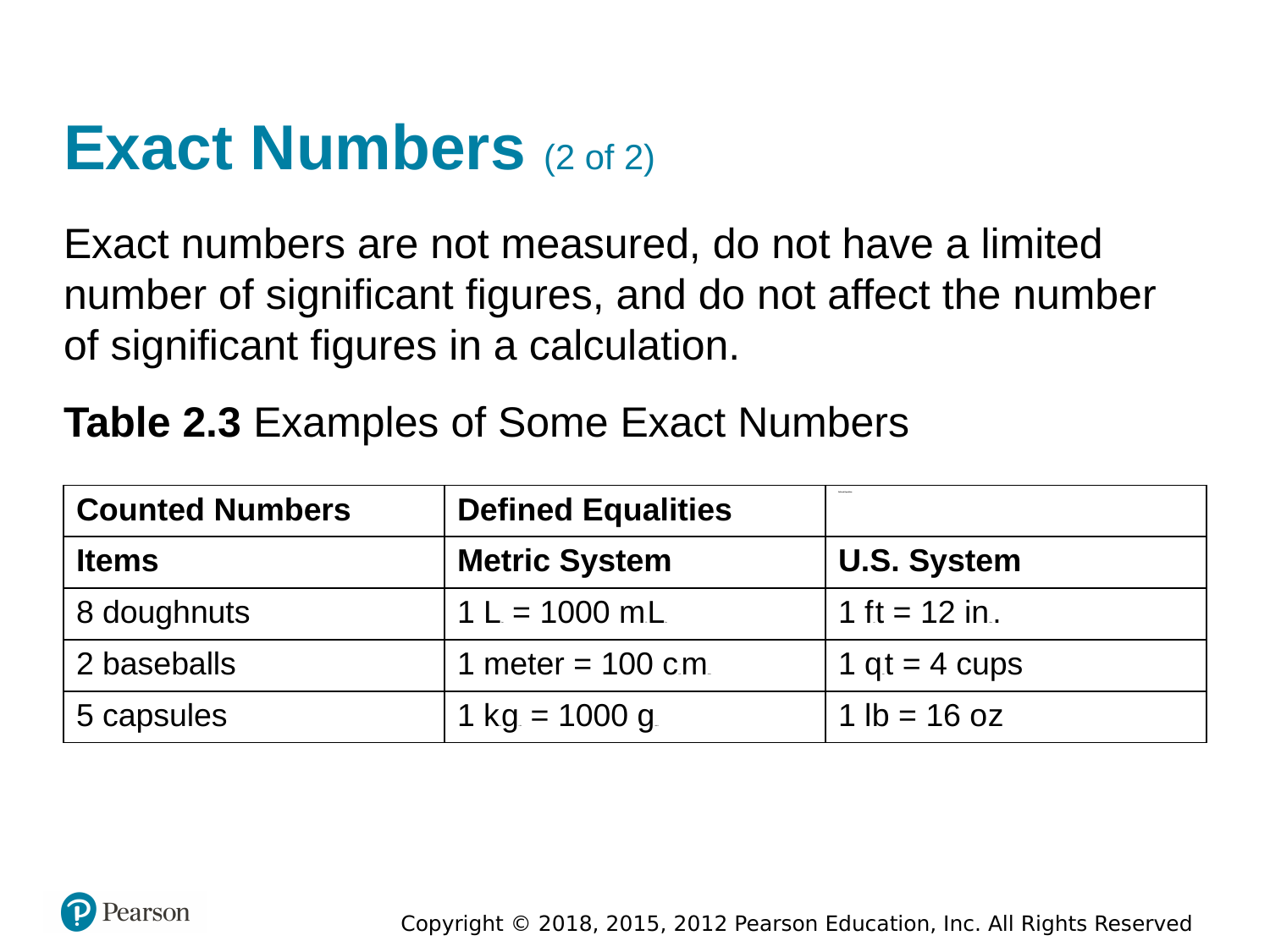

# Exact Numbers (2 of 2)
Exact numbers are not measured, do not have a limited number of significant figures, and do not affect the number of significant figures in a calculation.
Table 2.3 Examples of Some Exact Numbers
| Counted Numbers | Defined Equalities | Defined Equalities |
| --- | --- | --- |
| Items | Metric System | U.S. System |
| 8 doughnuts | 1 Liter = 1000 milliLiter | 1 foot = 12 inches. |
| 2 baseballs | 1 meter = 100 centimeters | 1 quart = 4 cups |
| 5 capsules | 1 kilogram = 1000 grams | 1 l b = 16 o z |